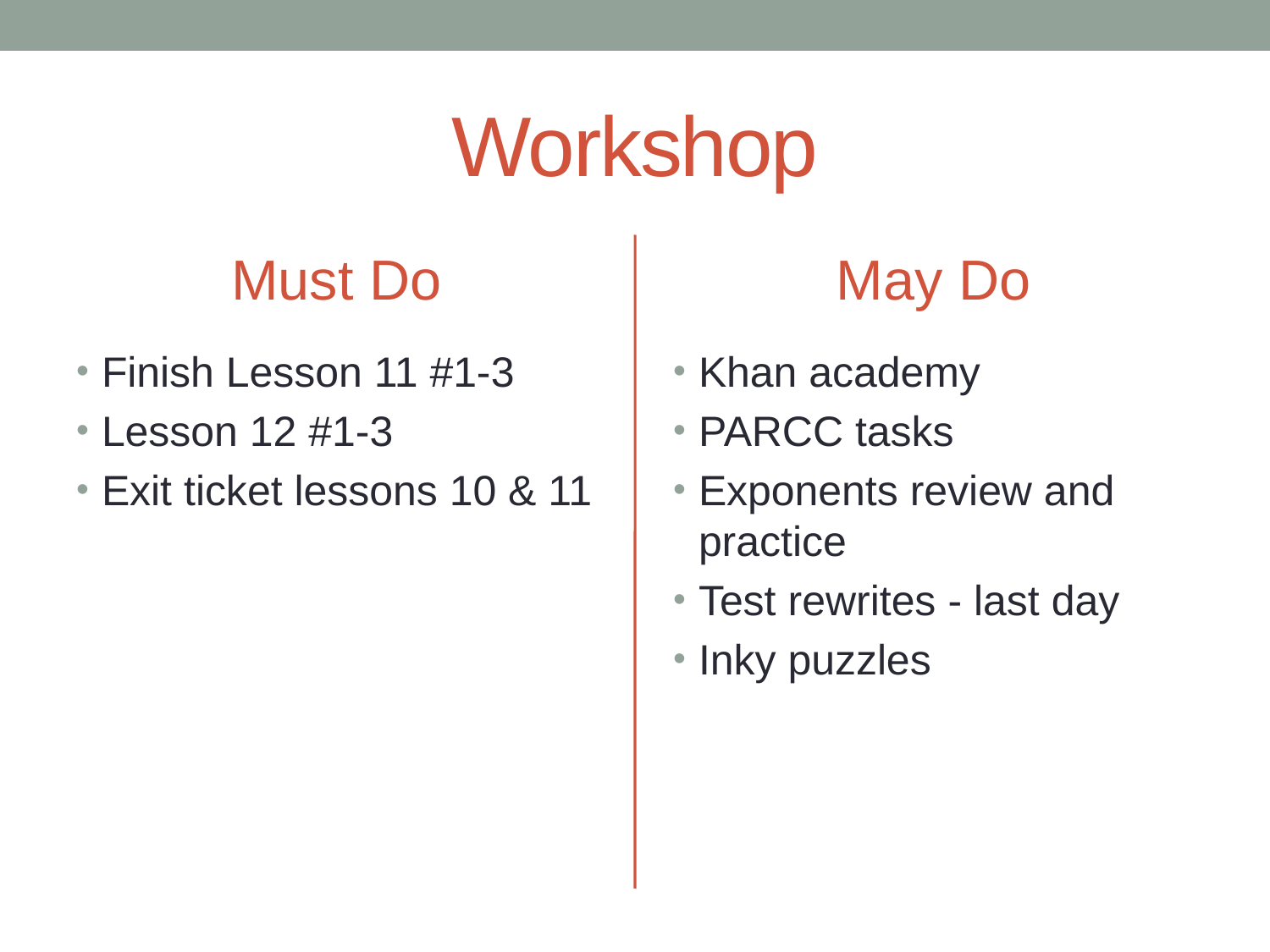

# Workshop
Must Do
May Do
Finish Lesson 11 #1-3
Lesson 12 #1-3
Exit ticket lessons 10 & 11
Khan academy
PARCC tasks
Exponents review and practice
Test rewrites - last day
Inky puzzles